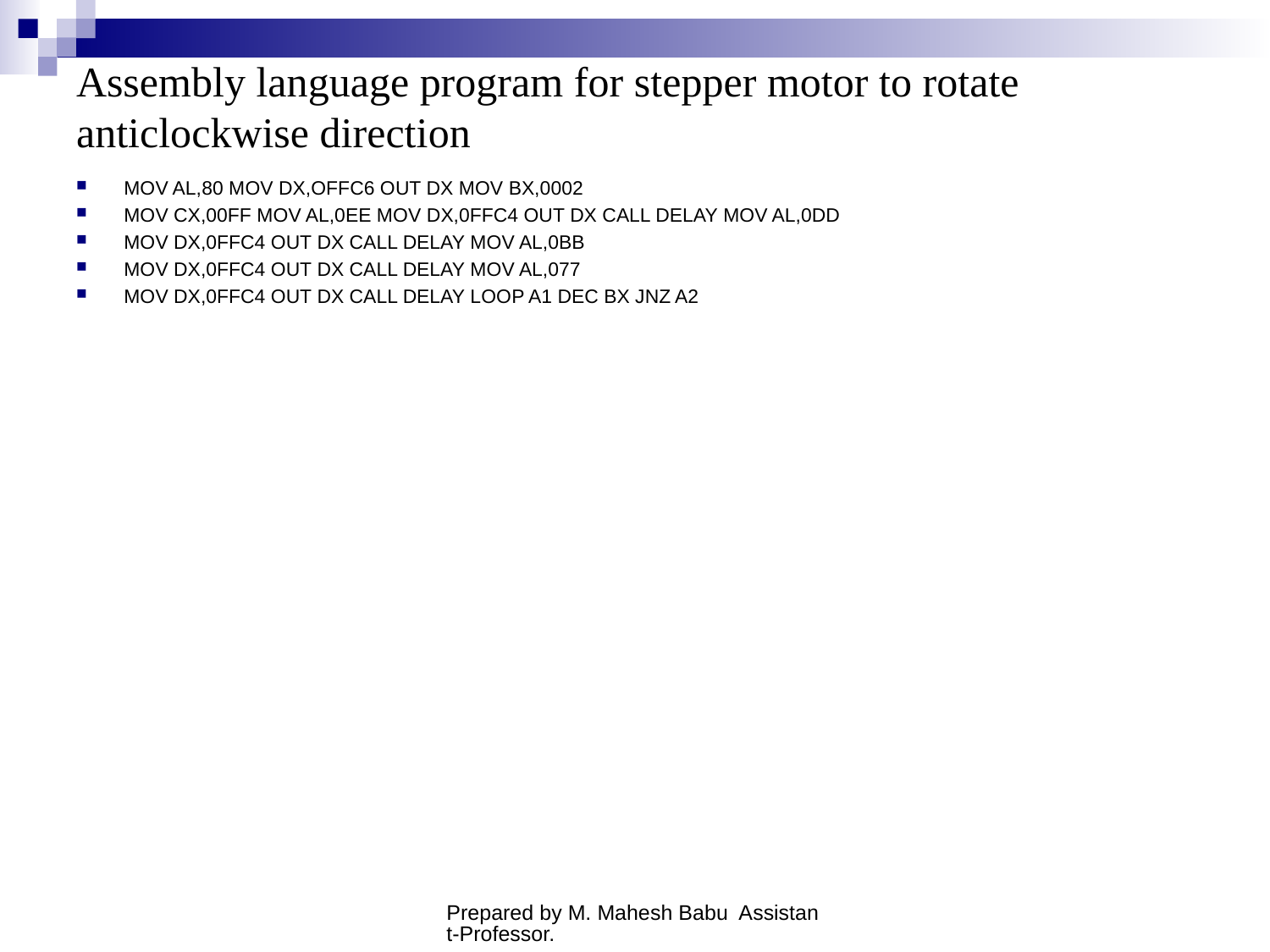

# Assembly language program for stepper motor to rotate anticlockwise direction
MOV AL,80 MOV DX,OFFC6 OUT DX MOV BX,0002
MOV CX,00FF MOV AL,0EE MOV DX,0FFC4 OUT DX CALL DELAY MOV AL,0DD
MOV DX,0FFC4 OUT DX CALL DELAY MOV AL,0BB
MOV DX,0FFC4 OUT DX CALL DELAY MOV AL,077
MOV DX,0FFC4 OUT DX CALL DELAY LOOP A1 DEC BX JNZ A2

Prepared by M. Mahesh Babu  Assistant-Professor.